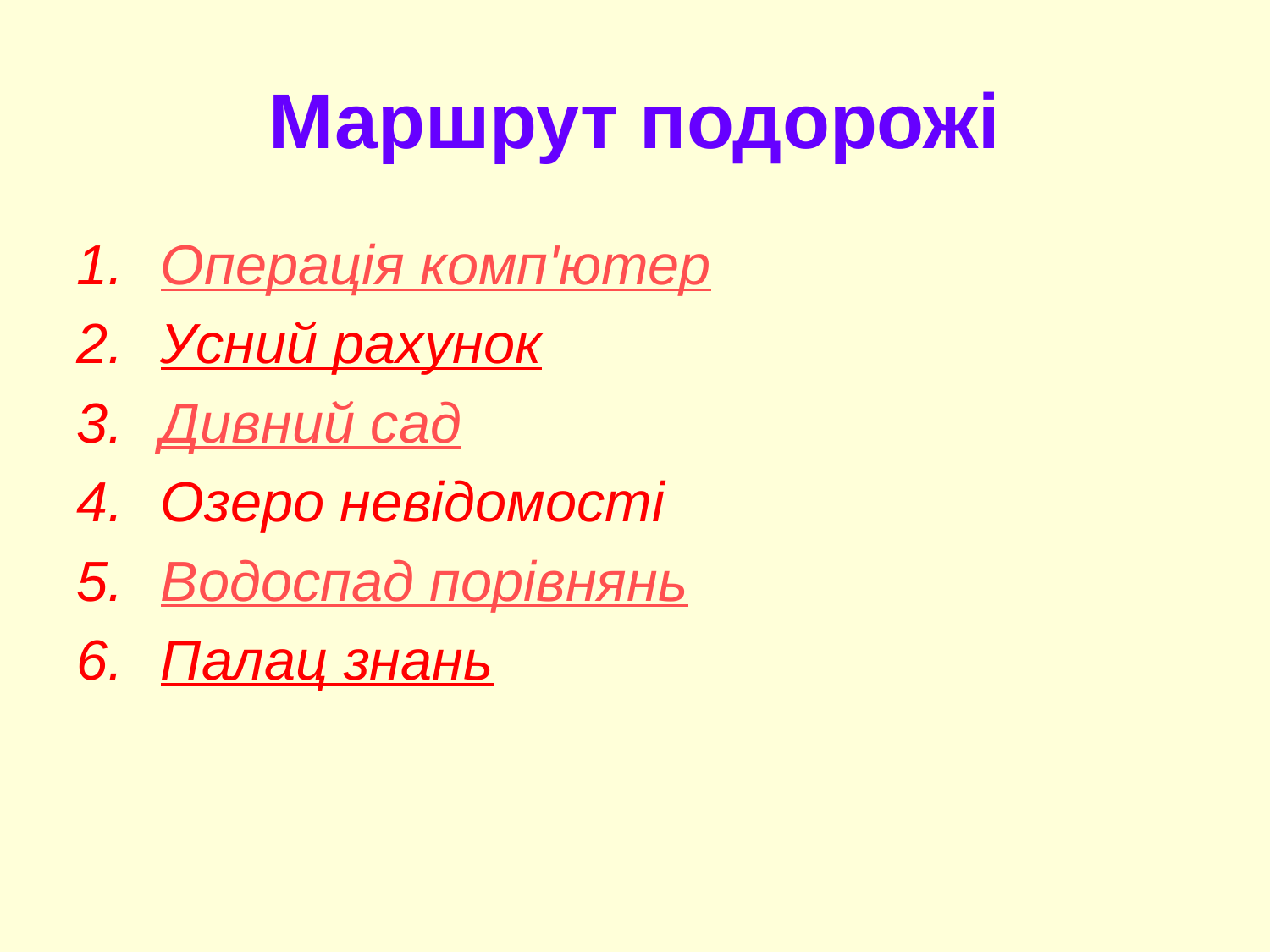

# Маршрут подорожі
Операція комп'ютер
Усний рахунок
Дивний сад
Озеро невідомості
Водоспад порівнянь
Палац знань